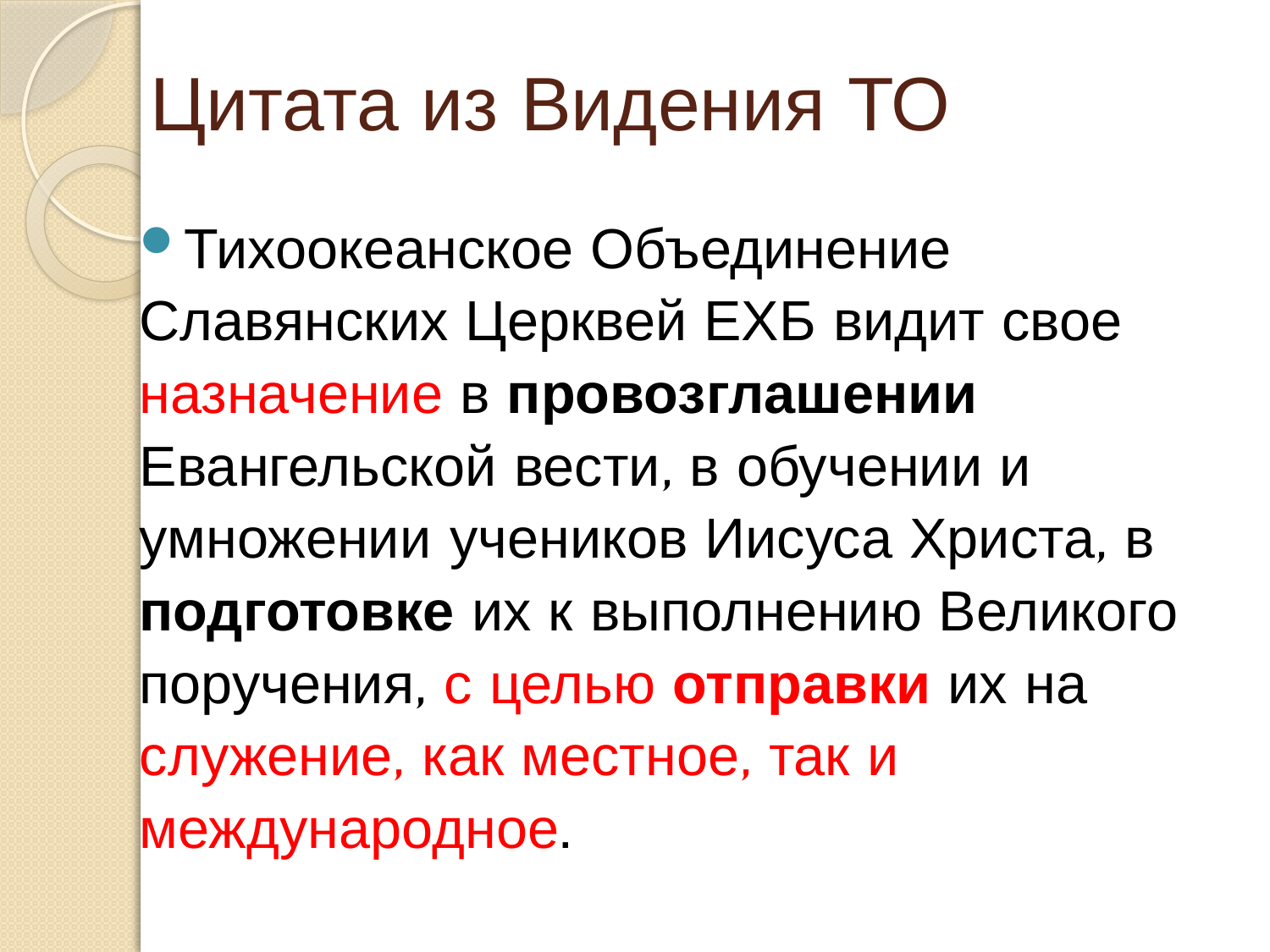

# Цитата из Видения ТО
Тихоокеанское Объединение Славянских Церквей ЕХБ видит свое назначение в провозглашении Евангельской вести, в обучении и умножении учеников Иисуса Христа, в подготовке их к выполнению Великого поручения, с целью отправки их на служение, как местное, так и международное.